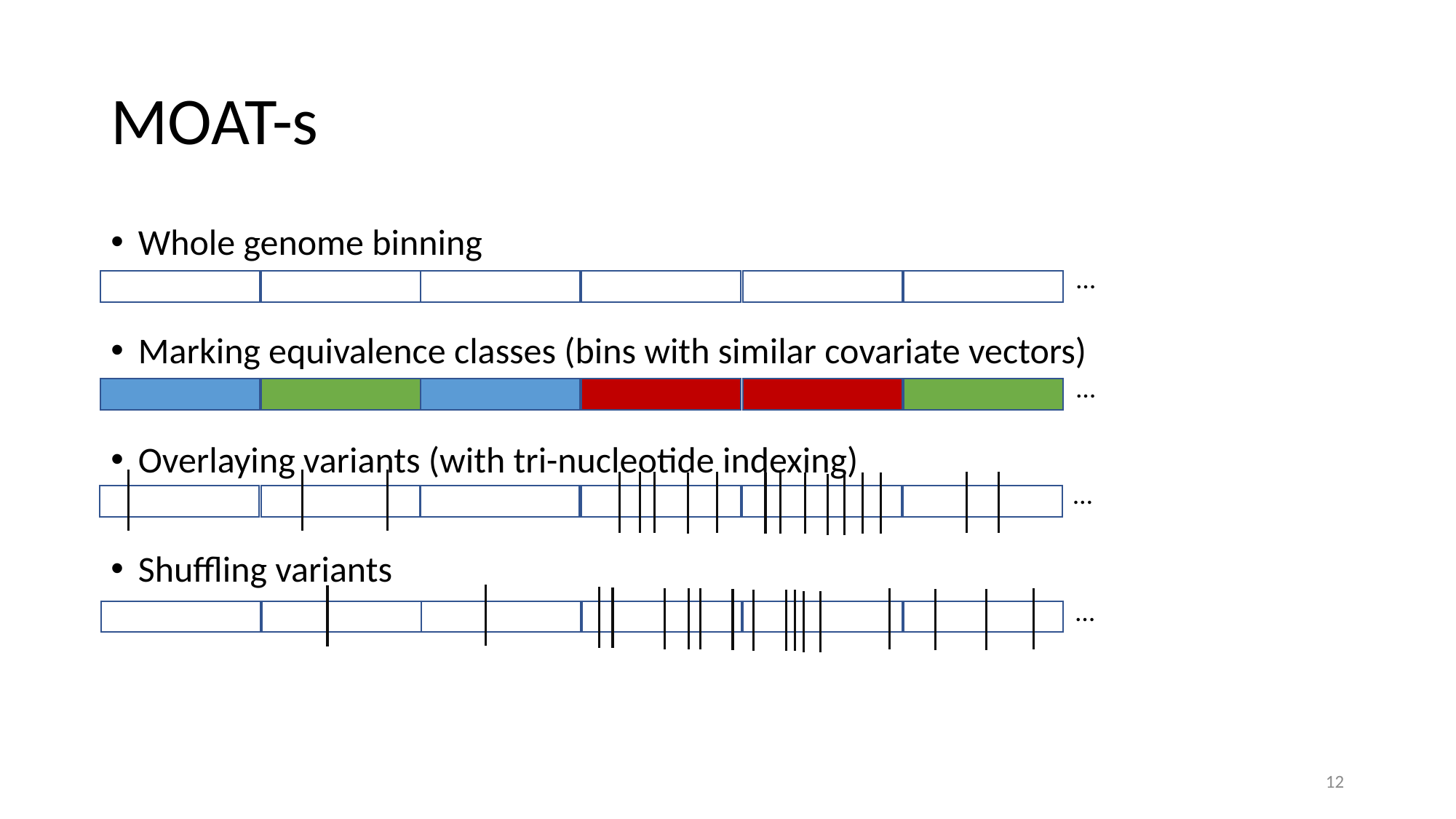

# MOAT-s
Whole genome binning

Marking equivalence classes (bins with similar covariate vectors)

Overlaying variants (with tri-nucleotide indexing)

Shuffling variants

…

…

…

…
12